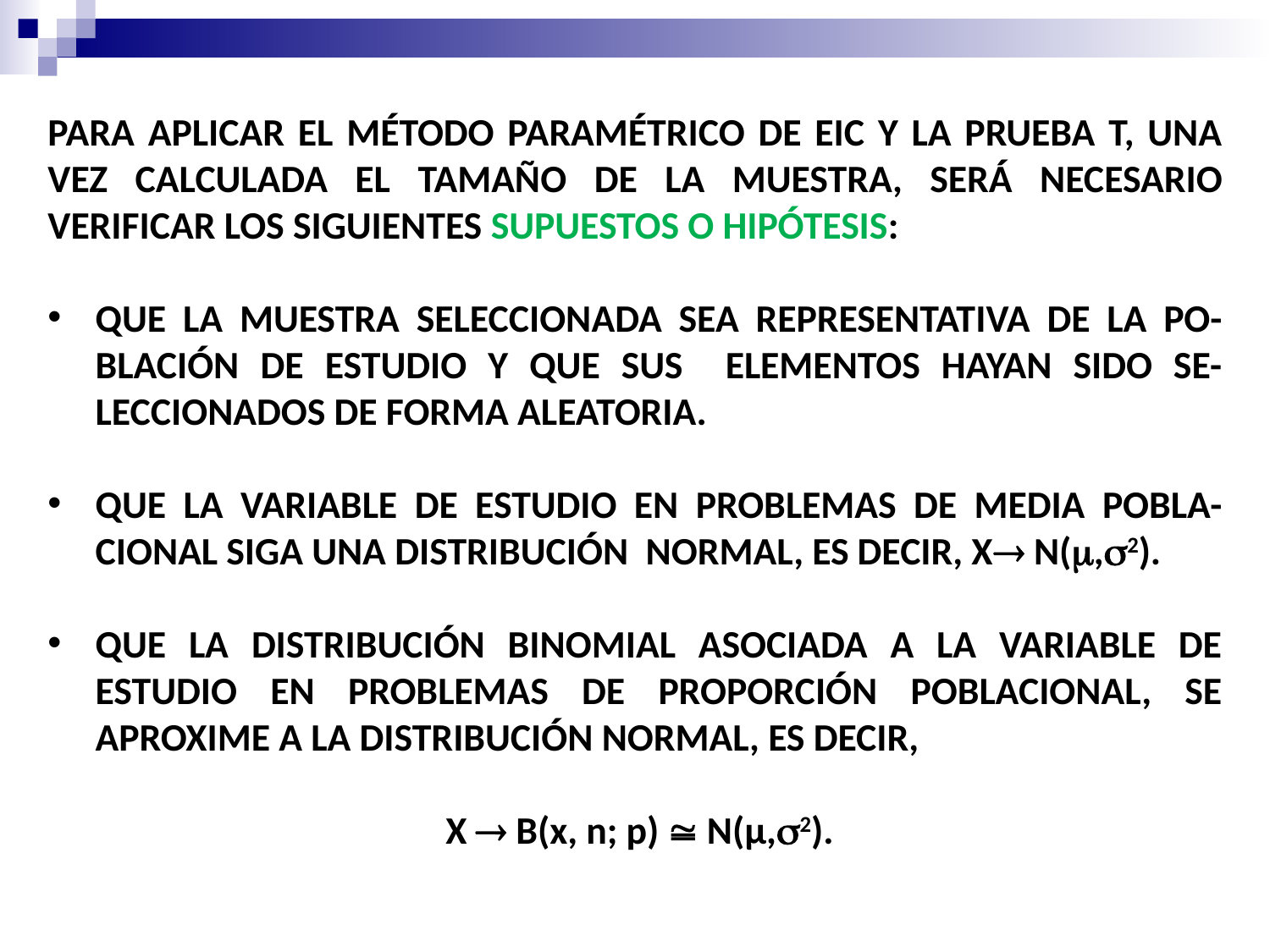

PARA APLICAR EL MÉTODO PARAMÉTRICO DE EIC Y LA PRUEBA T, UNA VEZ CALCULADA EL TAMAÑO DE LA MUESTRA, SERÁ NECESARIO VERIFICAR LOS SIGUIENTES SUPUESTOS O HIPÓTESIS:

QUE LA MUESTRA SELECCIONADA SEA REPRESENTATIVA DE LA PO-BLACIÓN DE ESTUDIO Y QUE SUS  ELEMENTOS HAYAN SIDO SE-LECCIONADOS DE FORMA ALEATORIA.

QUE LA VARIABLE DE ESTUDIO EN PROBLEMAS DE MEDIA POBLA-CIONAL SIGA UNA DISTRIBUCIÓN  NORMAL, ES DECIR, X→ N(μ,σ2).

QUE LA DISTRIBUCIÓN BINOMIAL ASOCIADA A LA VARIABLE DE ESTUDIO EN PROBLEMAS DE PROPORCIÓN POBLACIONAL, SE APROXIME A LA DISTRIBUCIÓN NORMAL, ES DECIR,

 X → B(x, n; p) ≅ N(µ,σ2).